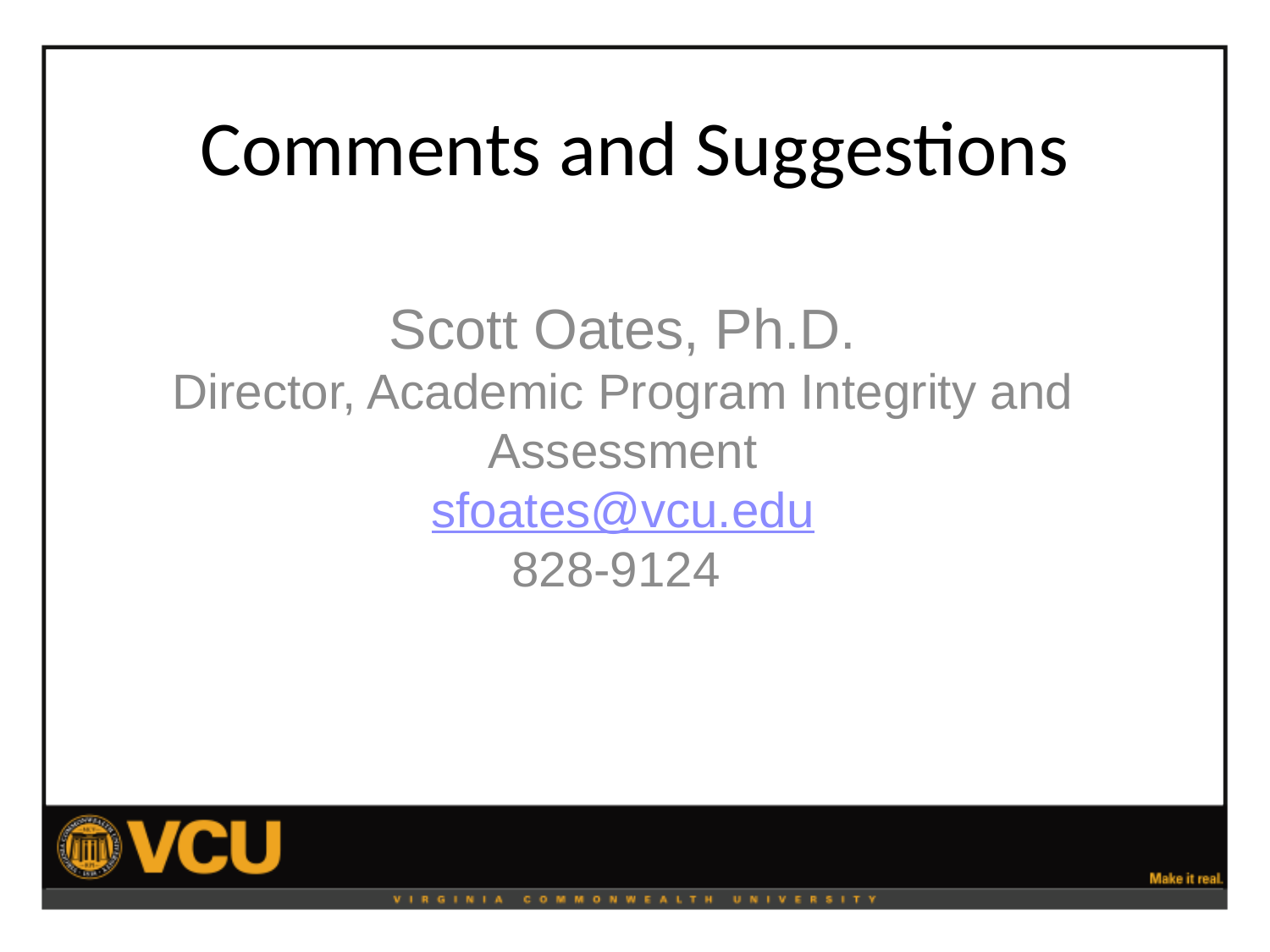

# Comments and Suggestions
Scott Oates, Ph.D.
Director, Academic Program Integrity and Assessment
sfoates@vcu.edu
828-9124